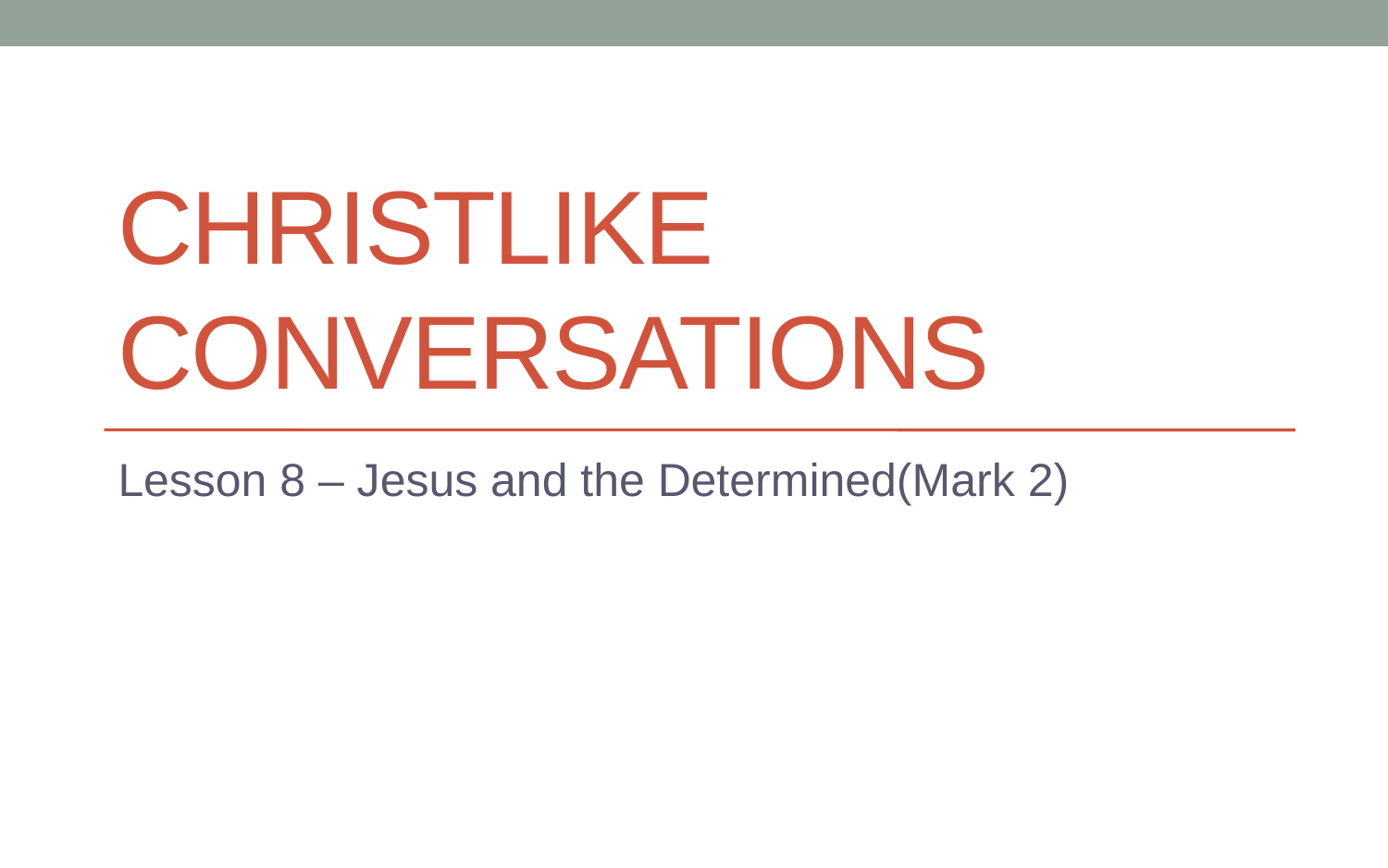

# Christlike Conversations
Lesson 8 – Jesus and the Determined(Mark 2)